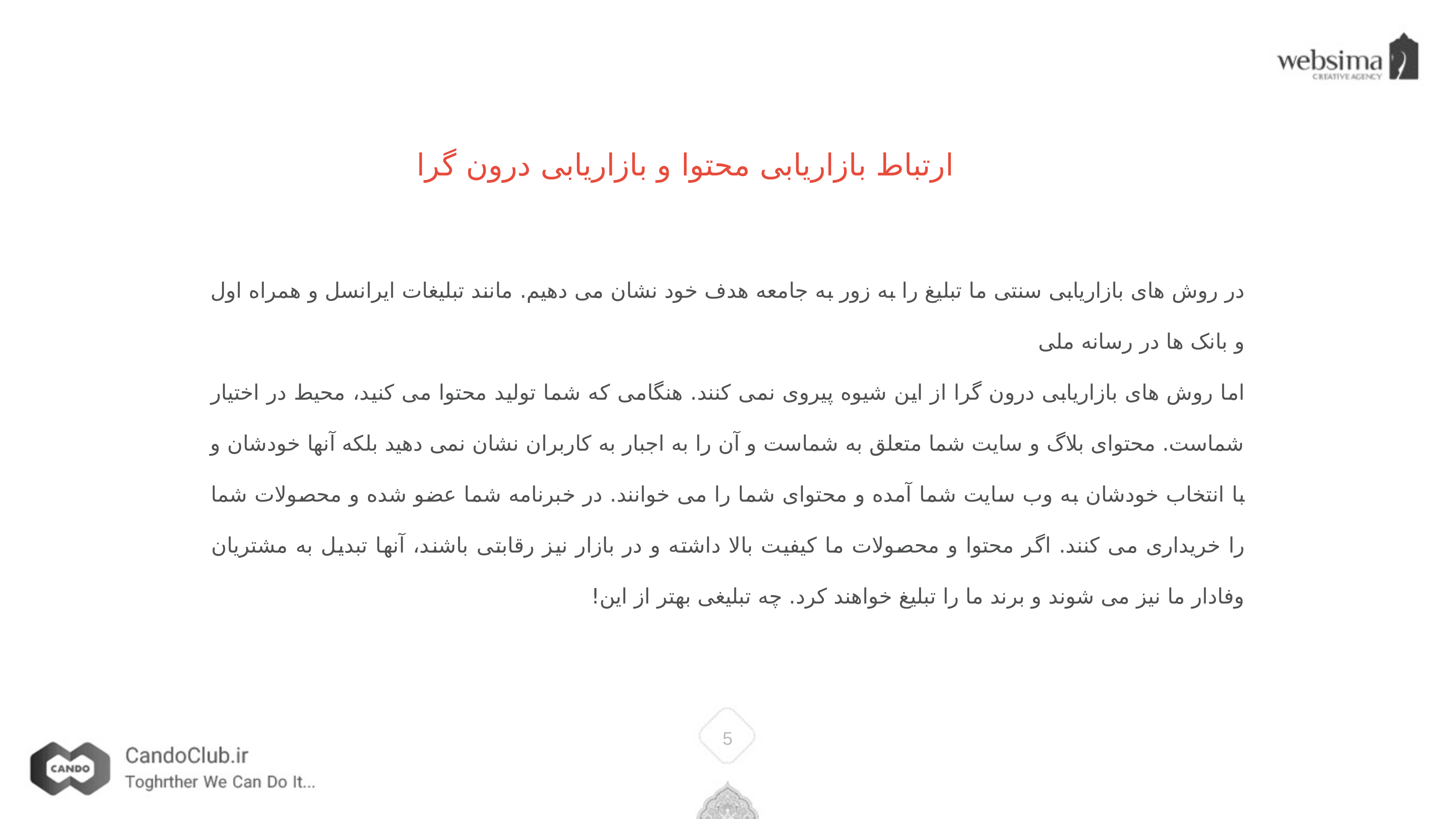

ارتباط بازاریابی محتوا و بازاریابی درون گرا
در روش های بازاریابی سنتی ما تبلیغ را به زور به جامعه هدف خود نشان می دهیم. مانند تبلیغات ایرانسل و همراه اول و بانک ها در رسانه ملی
اما روش های بازاریابی درون گرا از این شیوه پیروی نمی کنند. هنگامی که شما تولید محتوا می کنید، محیط در اختیار شماست. محتوای بلاگ و سایت شما متعلق به شماست و آن را به اجبار به کاربران نشان نمی دهید بلکه آنها خودشان و با انتخاب خودشان به وب سایت شما آمده و محتوای شما را می خوانند. در خبرنامه شما عضو شده و محصولات شما را خریداری می کنند. اگر محتوا و محصولات ما کیفیت بالا داشته و در بازار نیز رقابتی باشند، آنها تبدیل به مشتریان وفادار ما نیز می شوند و برند ما را تبلیغ خواهند کرد. چه تبلیغی بهتر از این!
5